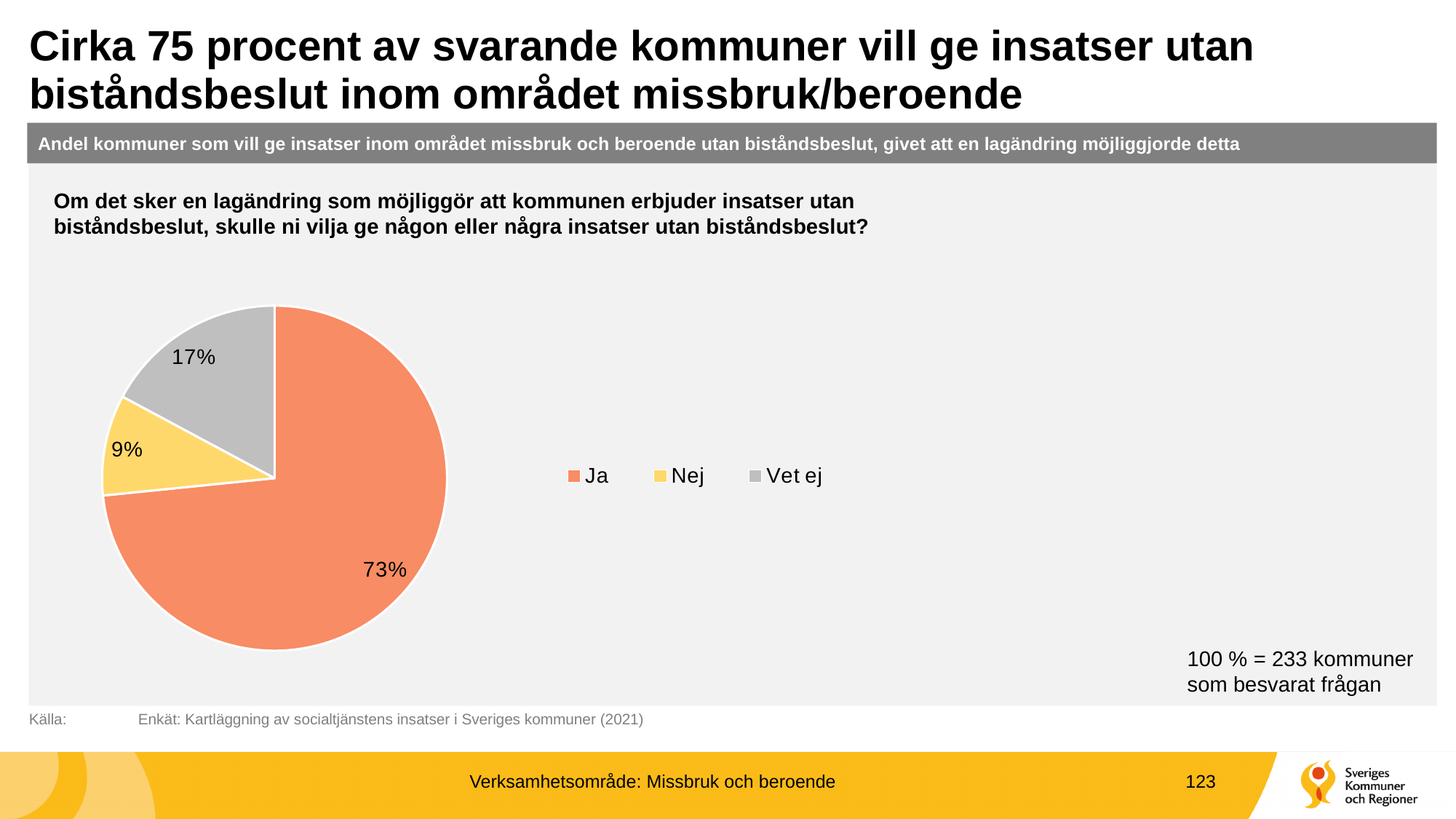

# Cirka 75 procent av svarande kommuner vill ge insatser utan biståndsbeslut inom området missbruk/beroende
Andel kommuner som vill ge insatser inom området missbruk och beroende utan biståndsbeslut, givet att en lagändring möjliggjorde detta

Om det sker en lagändring som möjliggör att kommunen erbjuder insatser utan biståndsbeslut, skulle ni vilja ge någon eller några insatser utan biståndsbeslut?

### Chart

| Category |  |
|---|---|
| Ja | 171.0 |
| Nej | 22.0 |
| Vet ej | 40.0 |
100 % = 233 kommuner som besvarat frågan
Källa:	Enkät: Kartläggning av socialtjänstens insatser i Sveriges kommuner (2021)
Verksamhetsområde: Missbruk och beroende
123